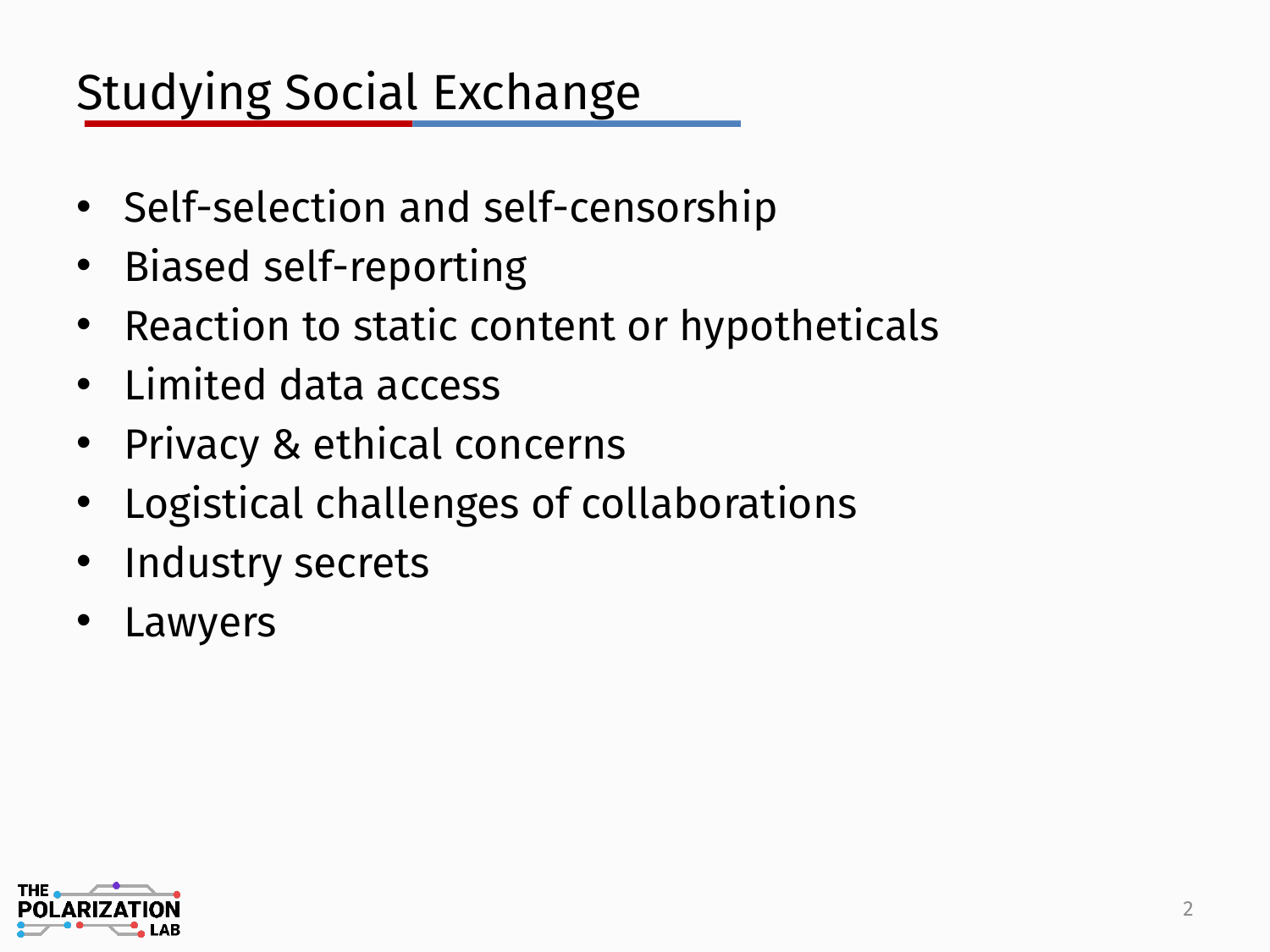

# Studying Social Exchange
Self-selection and self-censorship
Biased self-reporting
Reaction to static content or hypotheticals
Limited data access
Privacy & ethical concerns
Logistical challenges of collaborations
Industry secrets
Lawyers
2